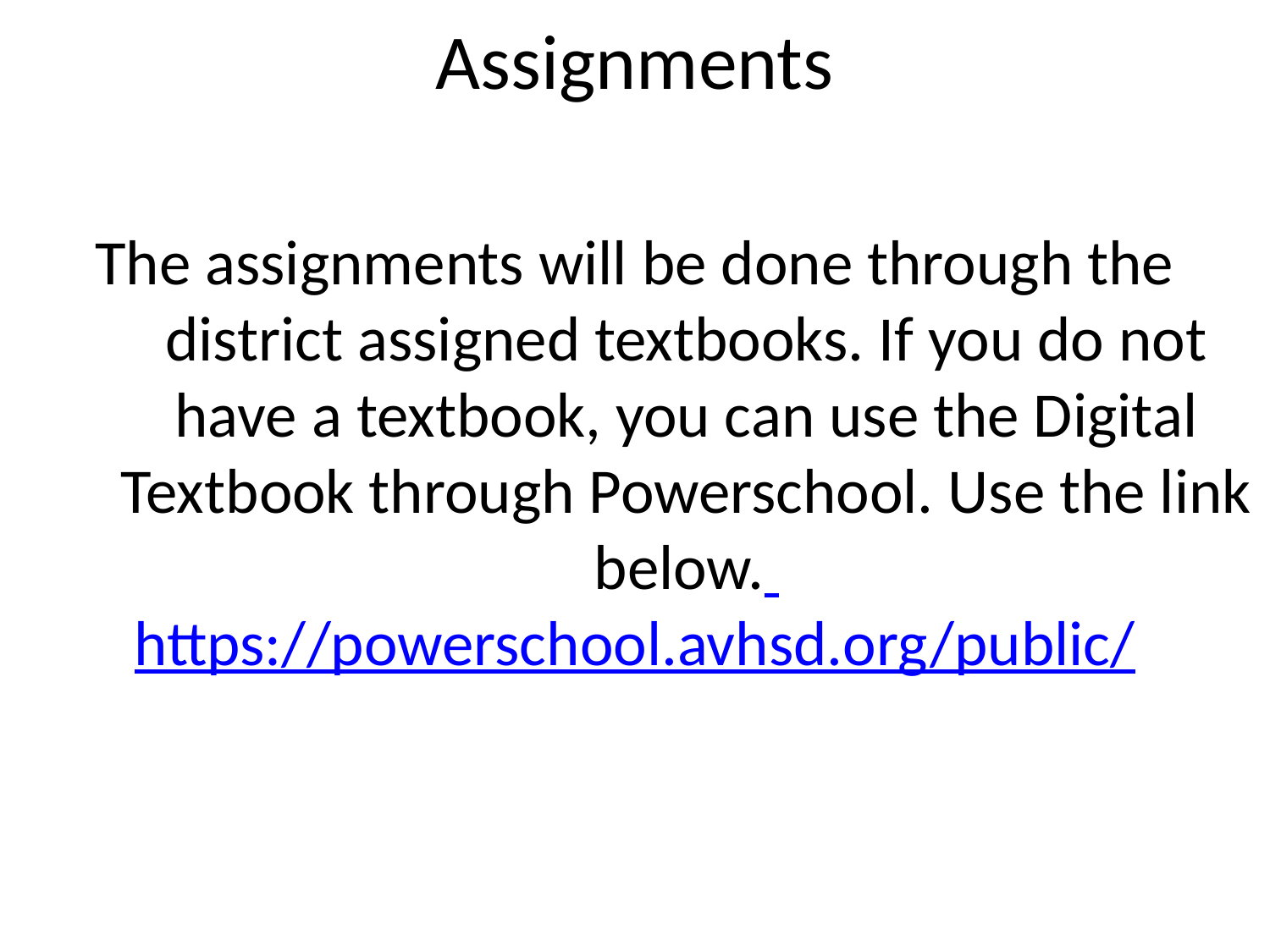

# Assignments
The assignments will be done through the district assigned textbooks. If you do not have a textbook, you can use the Digital Textbook through Powerschool. Use the link below.
https://powerschool.avhsd.org/public/